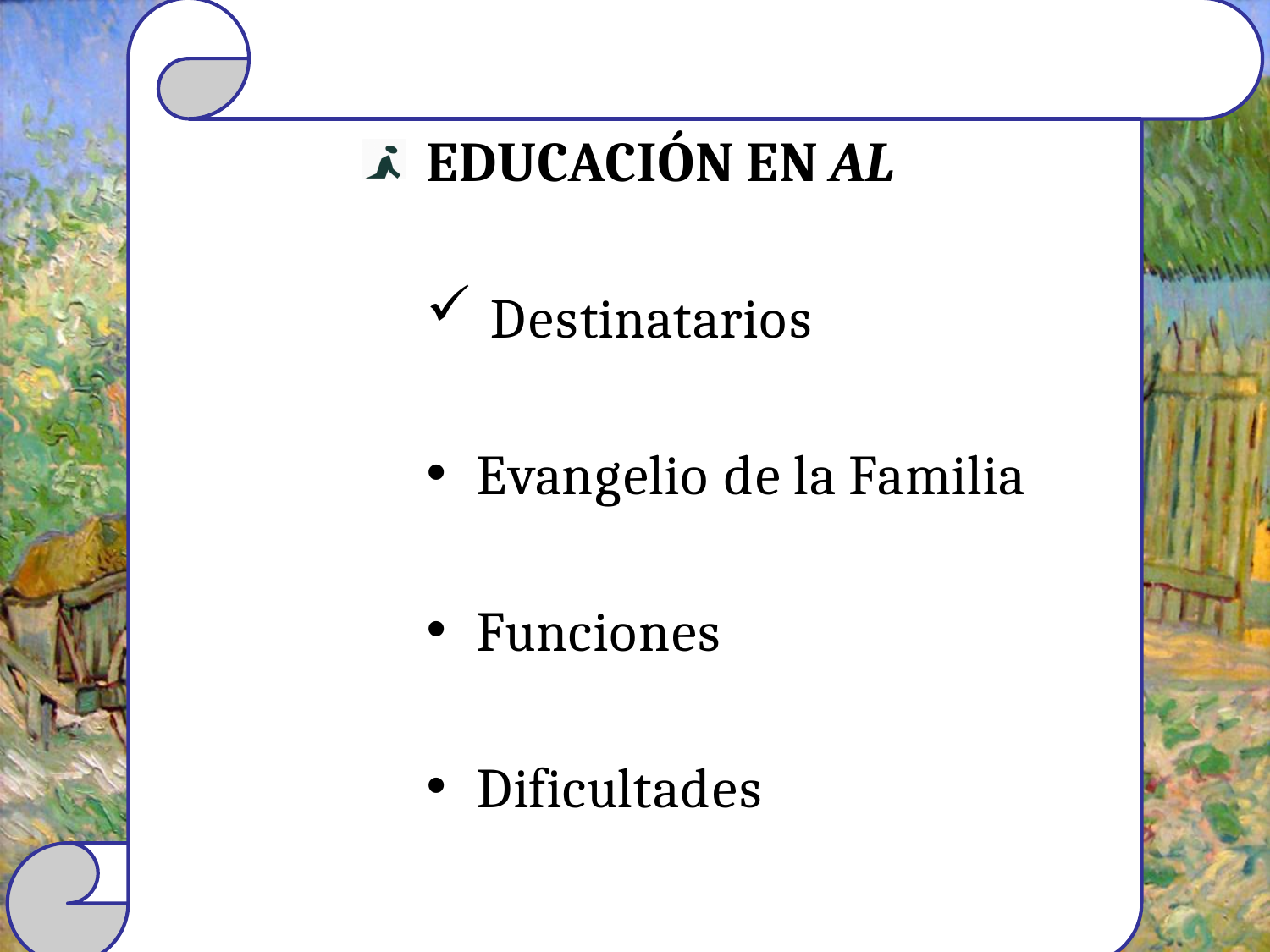

Educación en AL

Destinatarios

Evangelio de la Familia

Funciones

Dificultades

#